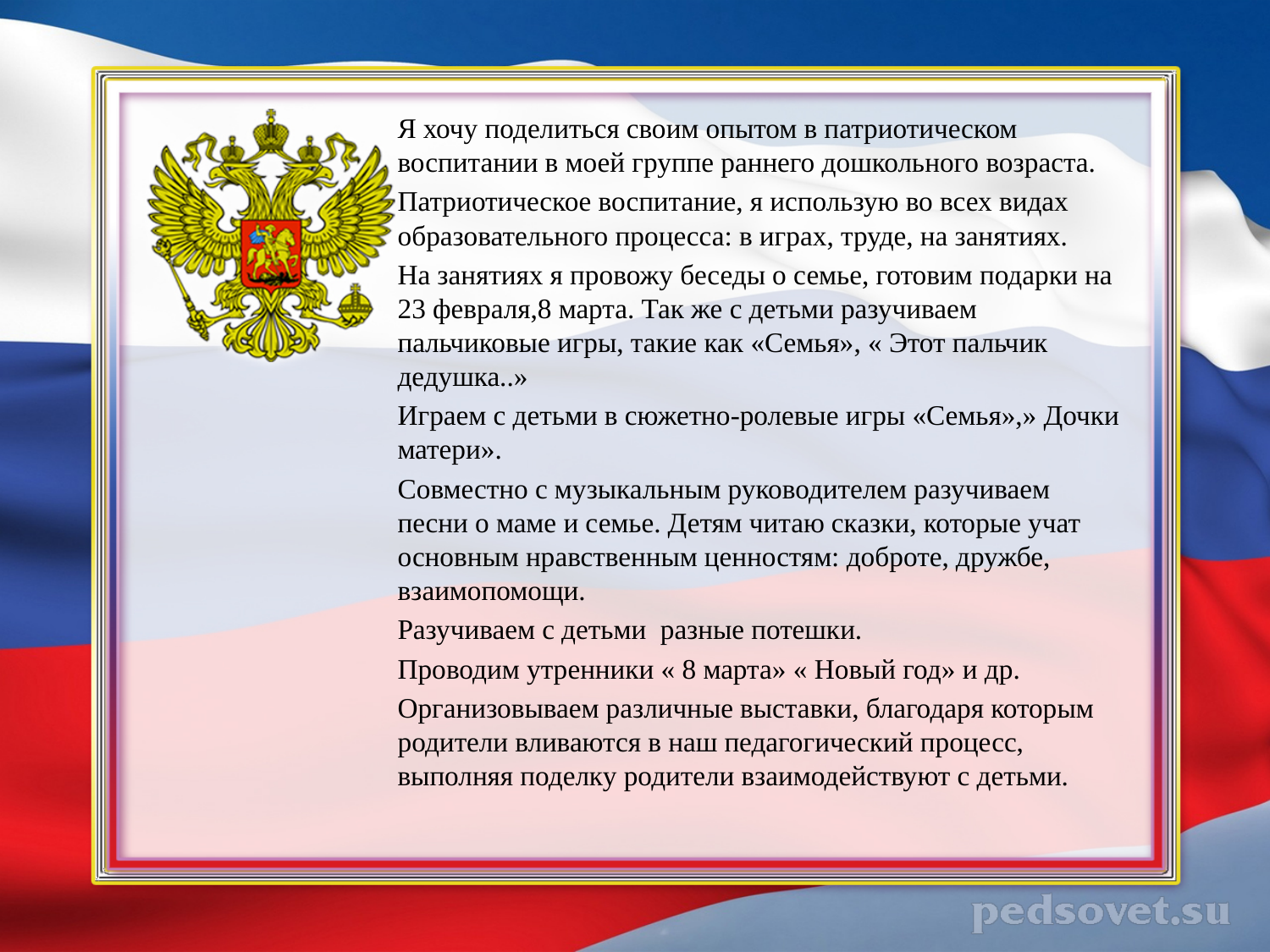

Я хочу поделиться своим опытом в патриотическом воспитании в моей группе раннего дошкольного возраста.
Патриотическое воспитание, я использую во всех видах образовательного процесса: в играх, труде, на занятиях.
На занятиях я провожу беседы о семье, готовим подарки на 23 февраля,8 марта. Так же с детьми разучиваем пальчиковые игры, такие как «Семья», « Этот пальчик дедушка..»
Играем с детьми в сюжетно-ролевые игры «Семья»,» Дочки матери».
Совместно с музыкальным руководителем разучиваем песни о маме и семье. Детям читаю сказки, которые учат основным нравственным ценностям: доброте, дружбе, взаимопомощи.
Разучиваем с детьми  разные потешки.
Проводим утренники « 8 марта» « Новый год» и др.
Организовываем различные выставки, благодаря которым родители вливаются в наш педагогический процесс, выполняя поделку родители взаимодействуют с детьми.